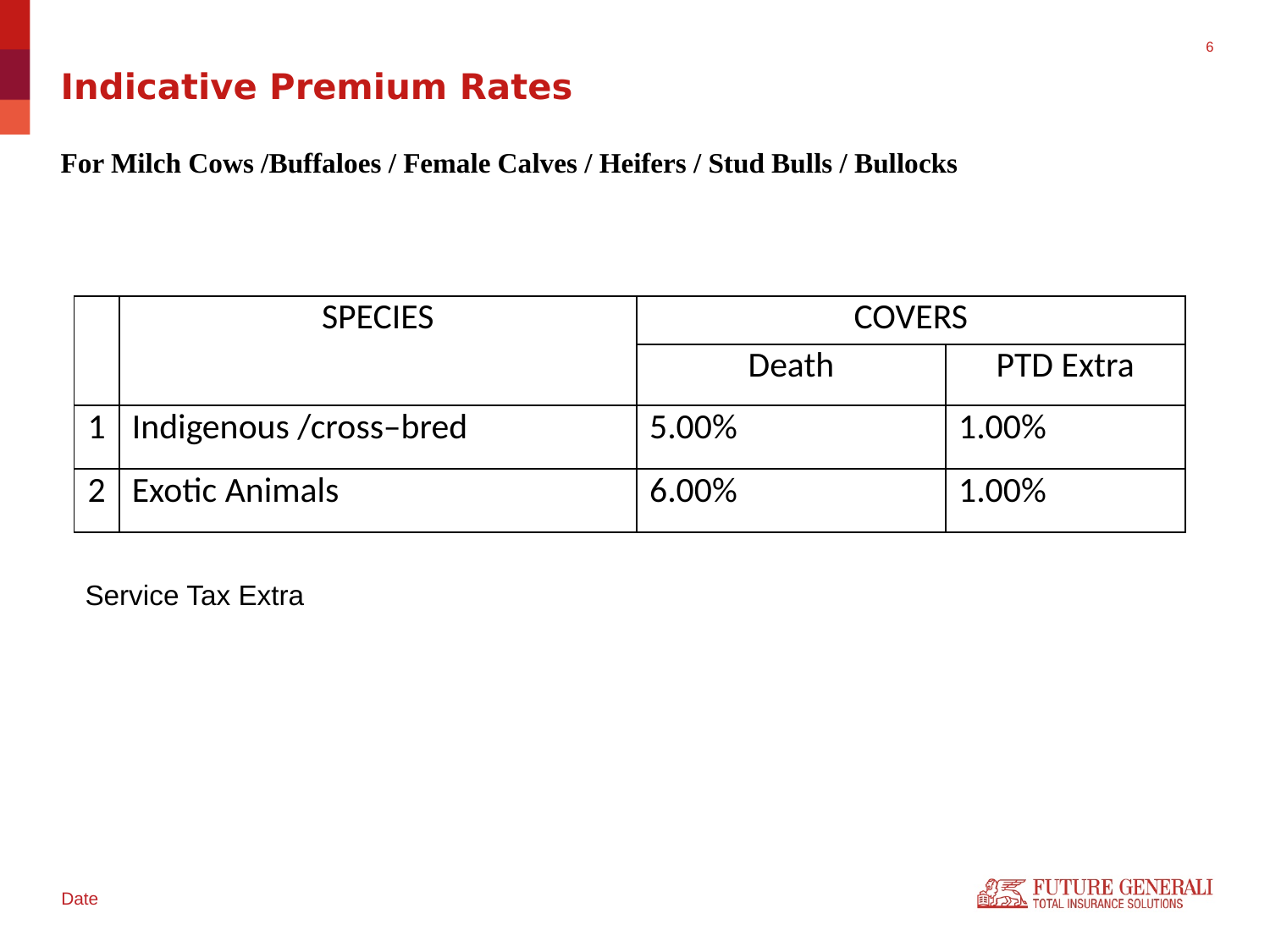

# Indicative Premium Rates
For Milch Cows /Buffaloes / Female Calves / Heifers / Stud Bulls / Bullocks
|  | SPECIES | COVERS |  |
| --- | --- | --- | --- |
|  |  | Death | PTD Extra |
| 1 | Indigenous /cross–bred | 5.00% | 1.00% |
| 2 | Exotic Animals | 6.00% | 1.00% |
Service Tax Extra